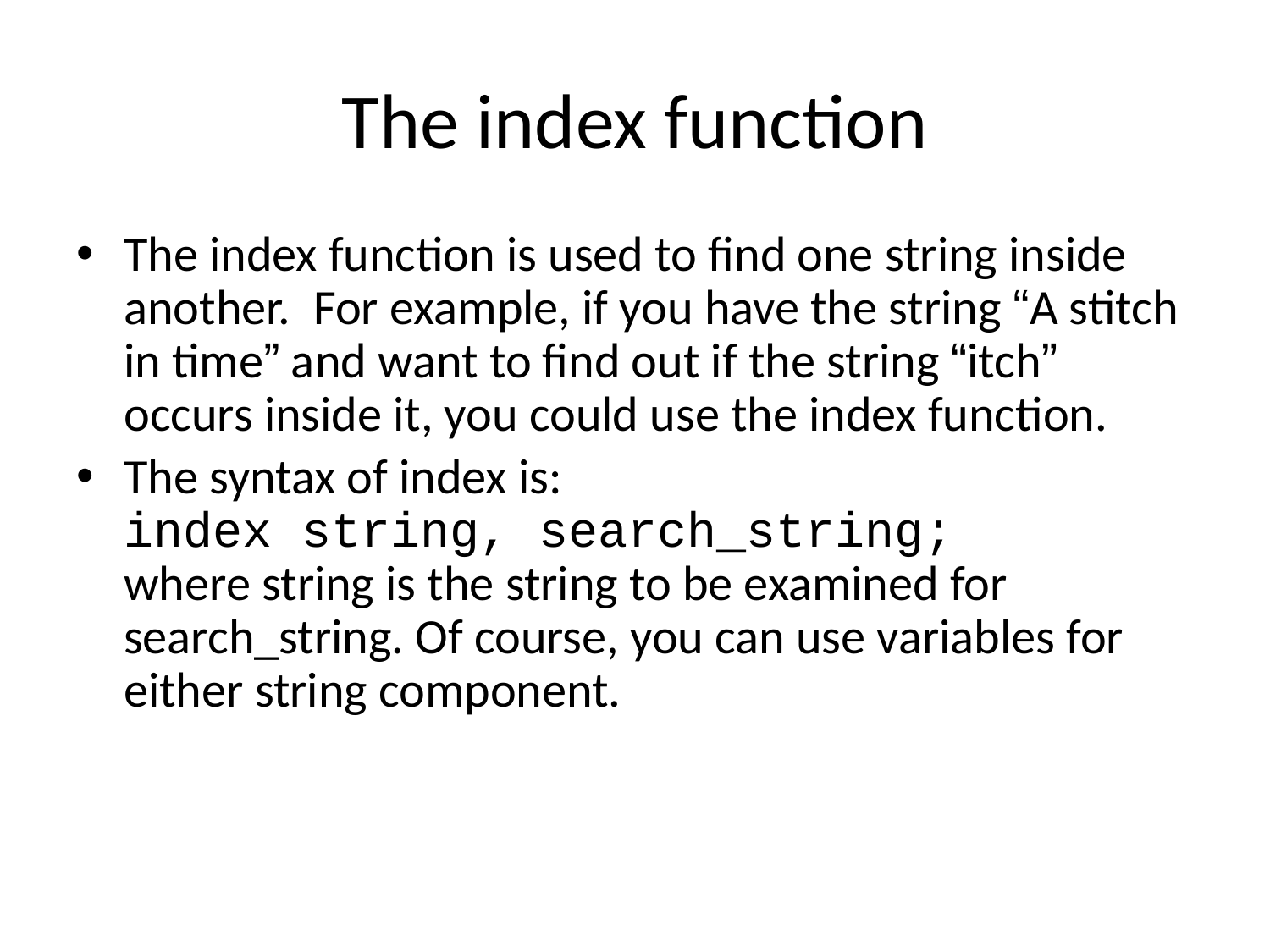

# The index function
The index function is used to find one string inside another.  For example, if you have the string “A stitch in time” and want to find out if the string “itch” occurs inside it, you could use the index function.
The syntax of index is:
index string, search_string;
where string is the string to be examined for search_string. Of course, you can use variables for either string component.